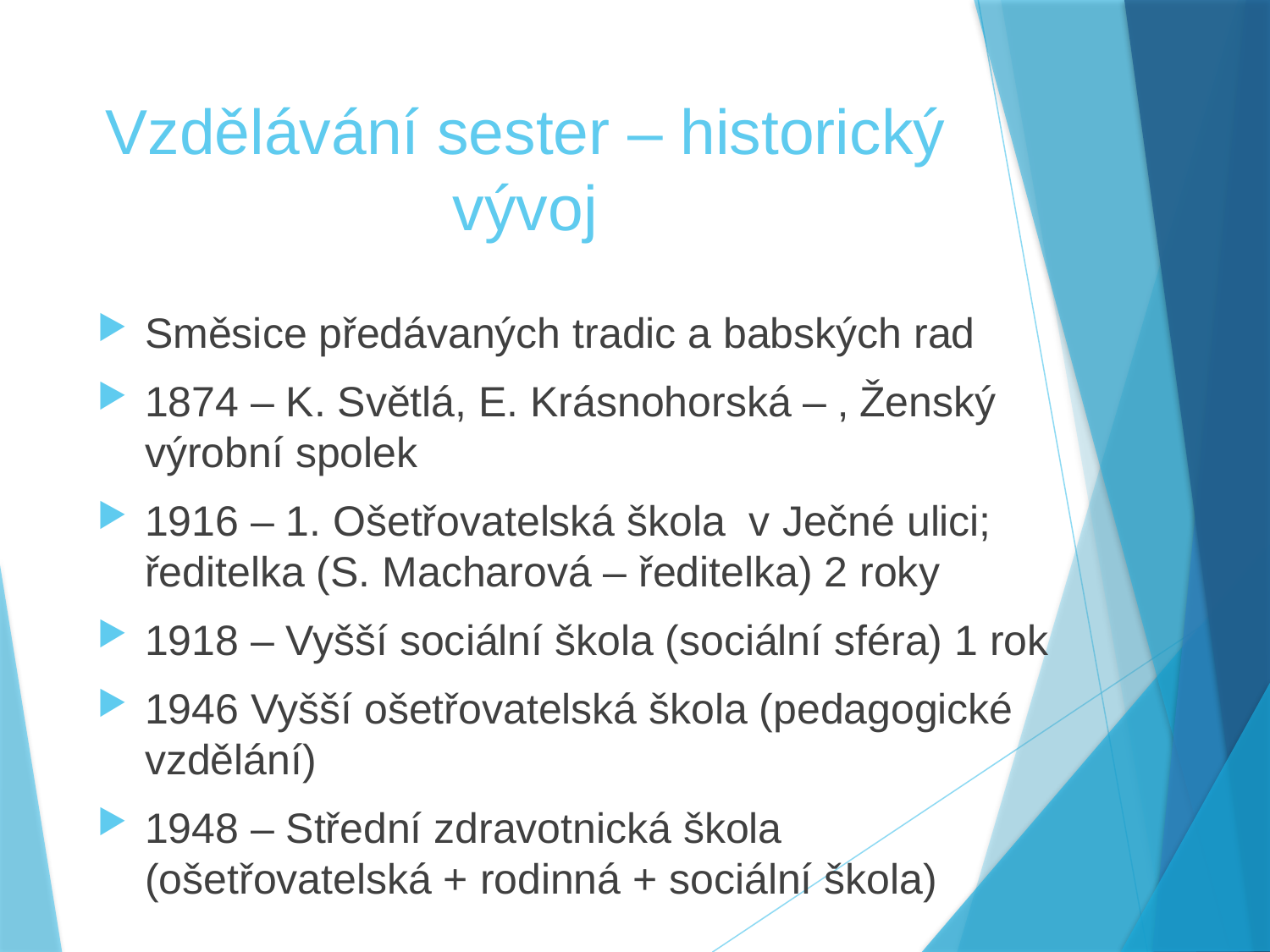

# Vzdělávání sester – historický vývoj
Směsice předávaných tradic a babských rad
1874 – K. Světlá, E. Krásnohorská – ‚ Ženský výrobní spolek
1916 – 1. Ošetřovatelská škola  v Ječné ulici; ředitelka (S. Macharová – ředitelka) 2 roky
1918 – Vyšší sociální škola (sociální sféra) 1 rok
1946 Vyšší ošetřovatelská škola (pedagogické vzdělání)
1948 – Střední zdravotnická škola (ošetřovatelská + rodinná + sociální škola)